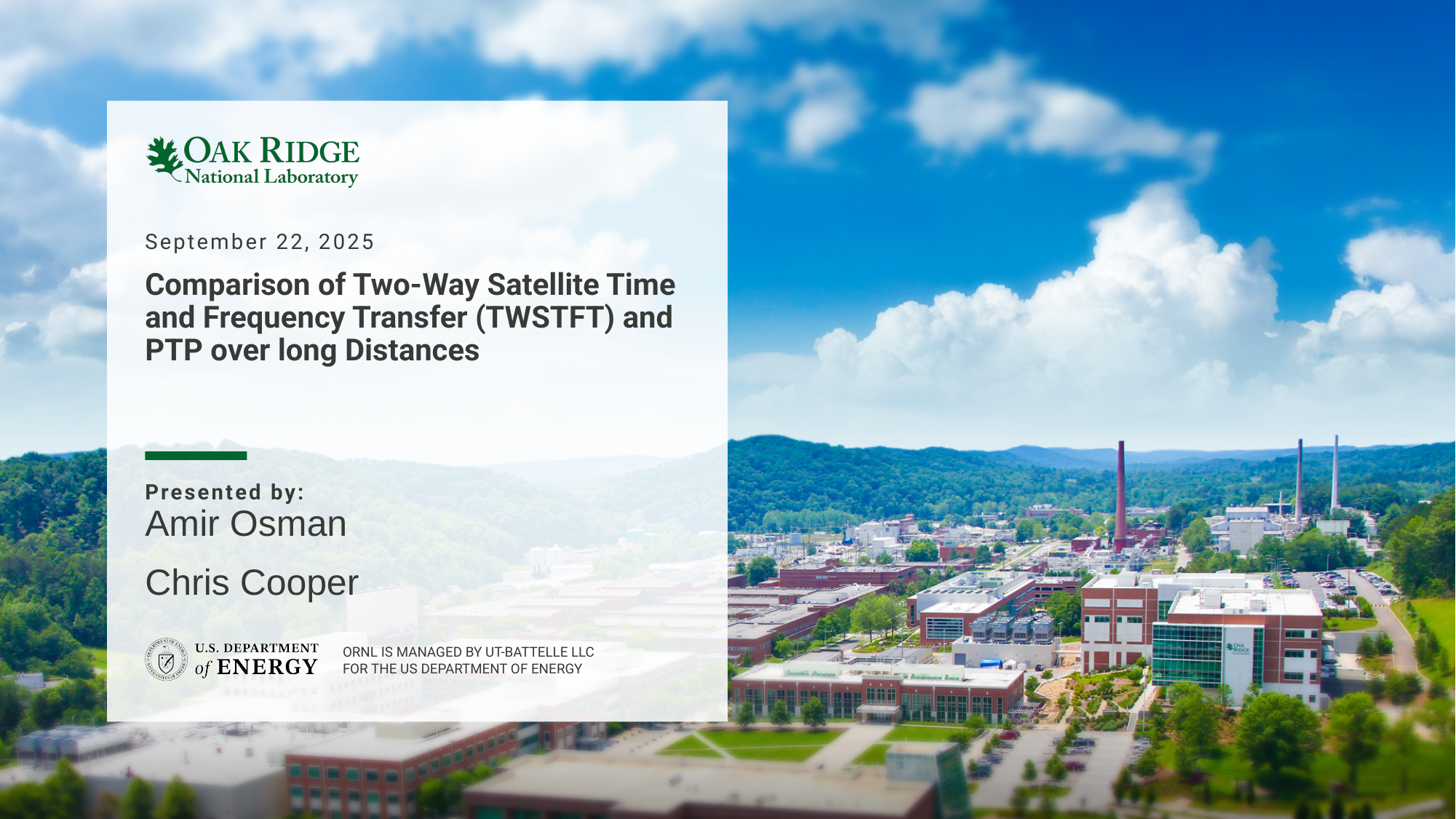

September 22, 2025
# Comparison of Two-Way Satellite Time and Frequency Transfer (TWSTFT) and PTP over long Distances
Presented by:
Amir Osman
Chris Cooper